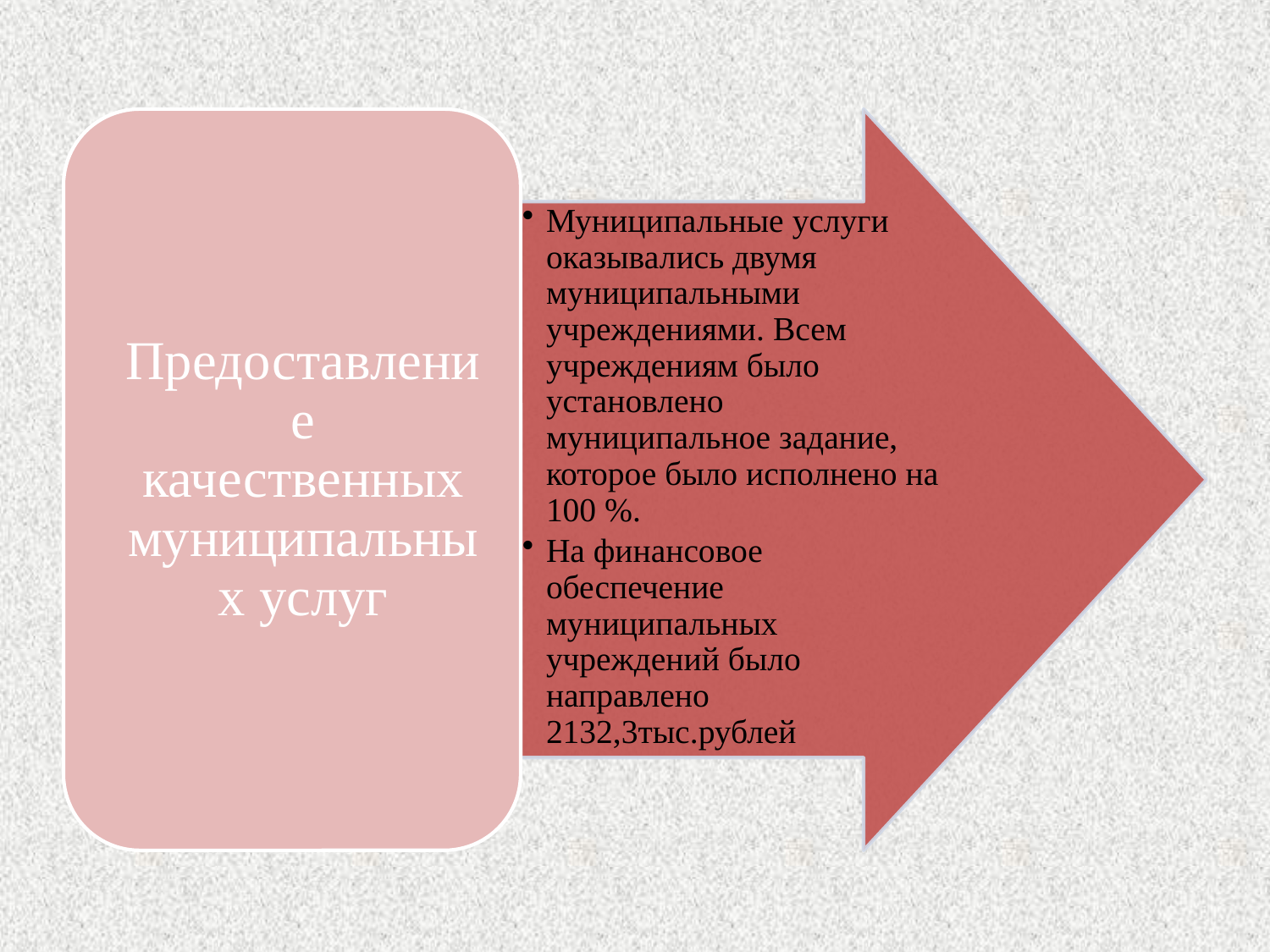

Муниципальные услуги оказывались двумя муниципальными учреждениями. Всем учреждениям было установлено муниципальное задание, которое было исполнено на 100 %.
На финансовое обеспечение муниципальных учреждений было направлено 2132,3тыс.рублей
Предоставление качественных муниципальных услуг